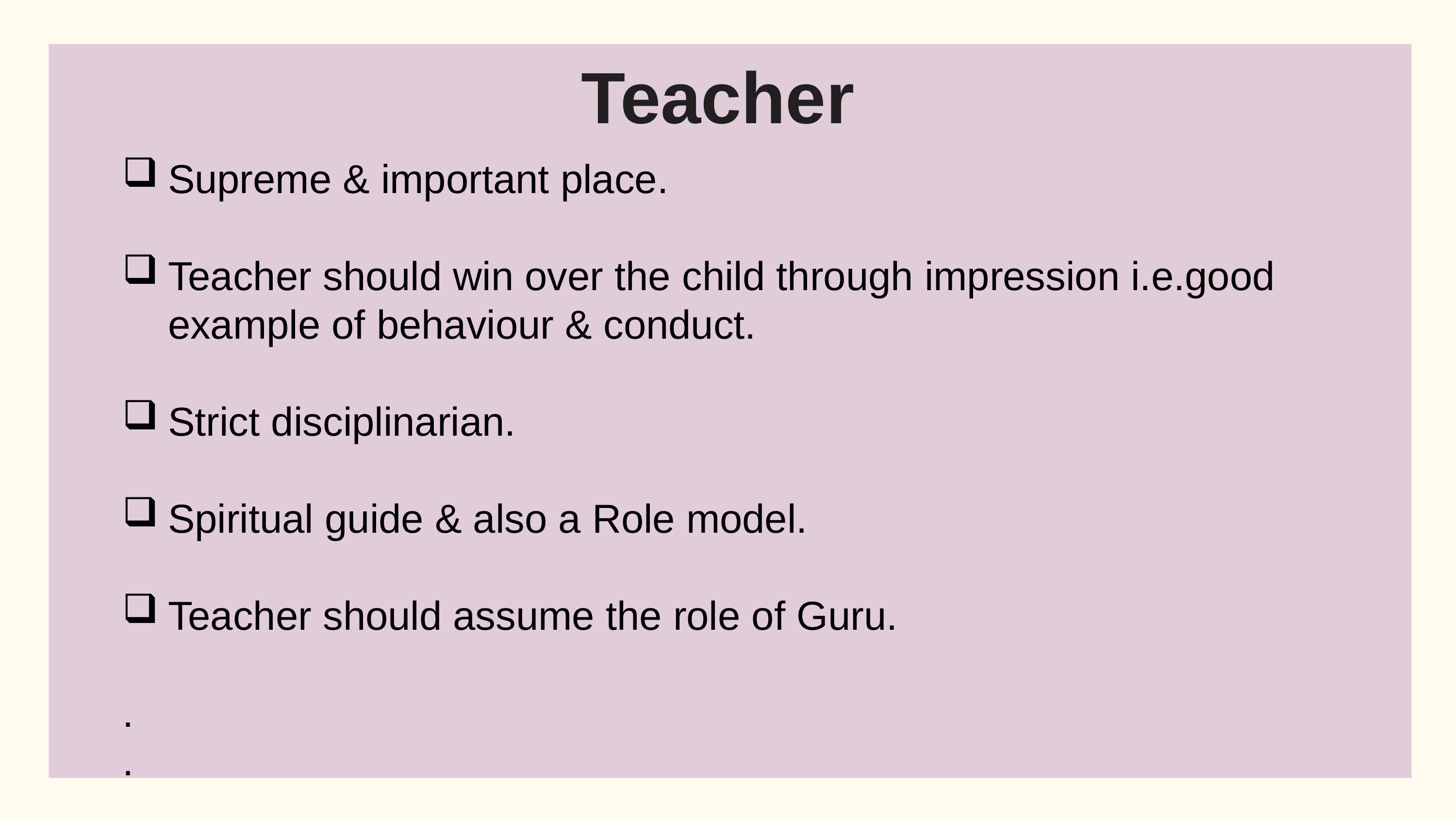

Teacher
Supreme & important place.

Teacher should win over the child through impression i.e.good example of behaviour & conduct.

Strict disciplinarian.

Spiritual guide & also a Role model.

Teacher should assume the role of Guru.

.
.